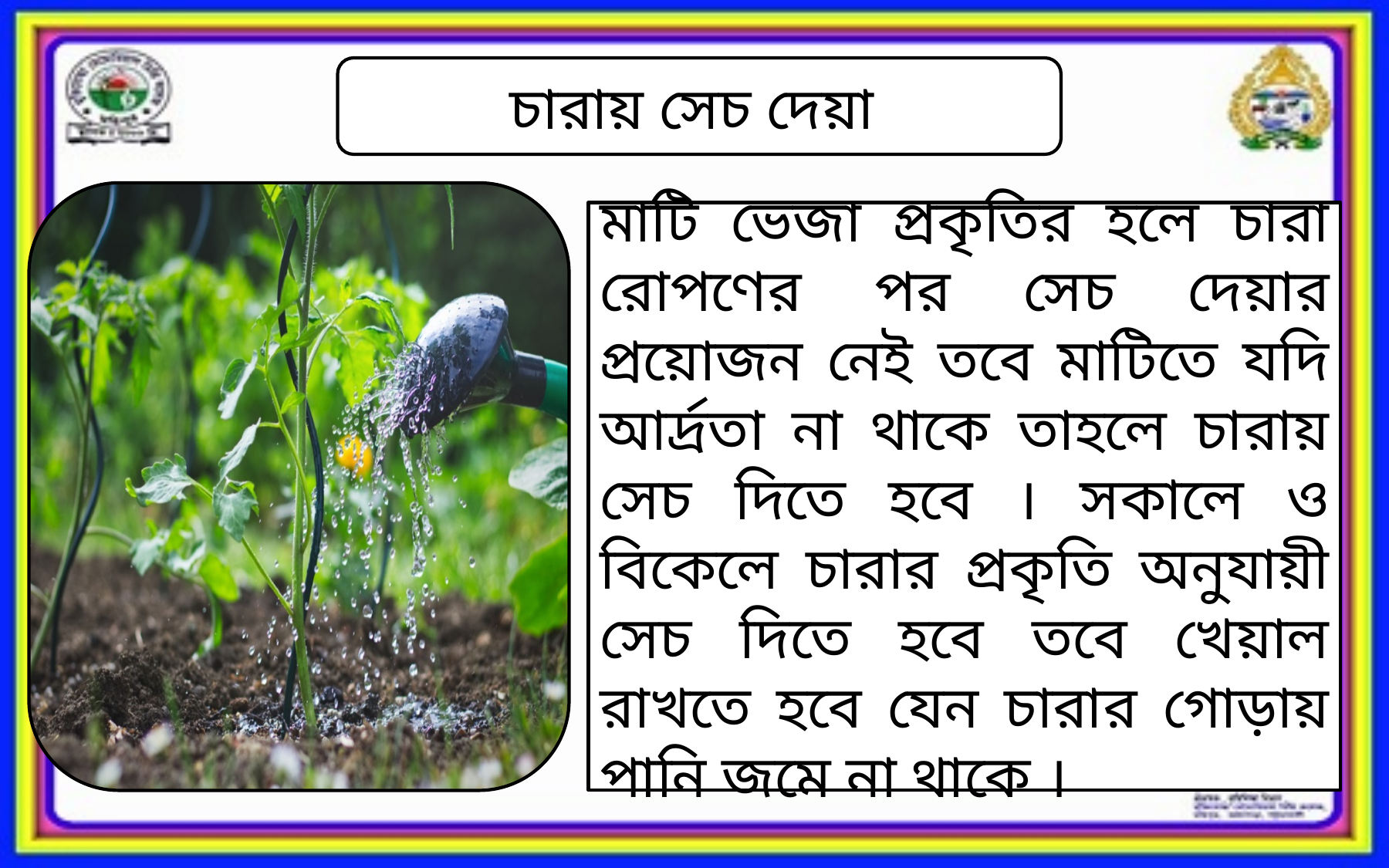

চারায় সেচ দেয়া

মাটি ভেজা প্রকৃতির হলে চারা রোপণের পর সেচ দেয়ার প্রয়োজন নেই তবে মাটিতে যদি আর্দ্রতা না থাকে তাহলে চারায় সেচ দিতে হবে । সকালে ও বিকেলে চারার প্রকৃতি অনুযায়ী সেচ দিতে হবে তবে খেয়াল রাখতে হবে যেন চারার গোড়ায় পানি জমে না থাকে ।